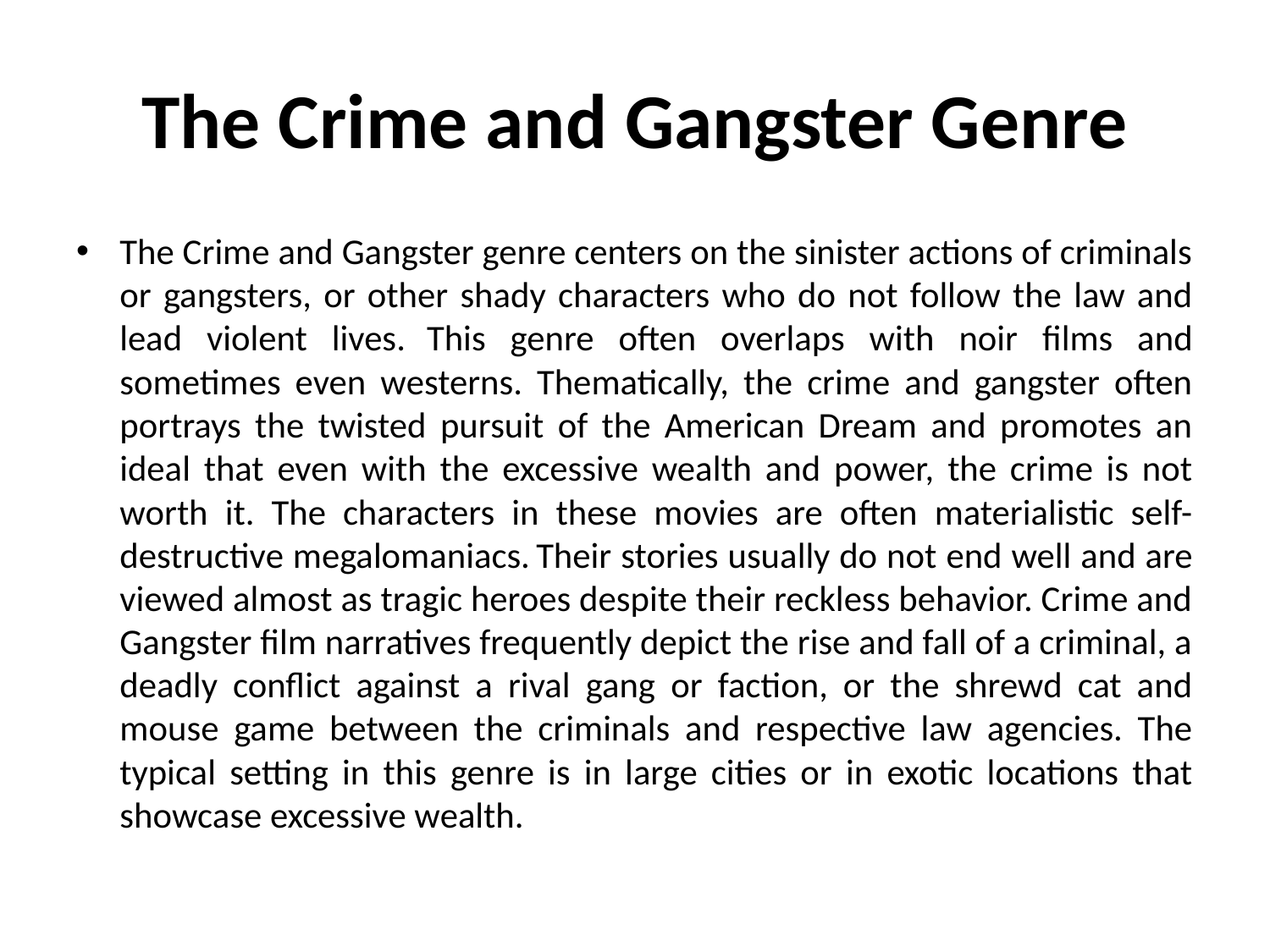

# The Crime and Gangster Genre
The Crime and Gangster genre centers on the sinister actions of criminals or gangsters, or other shady characters who do not follow the law and lead violent lives. This genre often overlaps with noir films and sometimes even westerns. Thematically, the crime and gangster often portrays the twisted pursuit of the American Dream and promotes an ideal that even with the excessive wealth and power, the crime is not worth it. The characters in these movies are often materialistic self-destructive megalomaniacs. Their stories usually do not end well and are viewed almost as tragic heroes despite their reckless behavior. Crime and Gangster film narratives frequently depict the rise and fall of a criminal, a deadly conflict against a rival gang or faction, or the shrewd cat and mouse game between the criminals and respective law agencies. The typical setting in this genre is in large cities or in exotic locations that showcase excessive wealth.